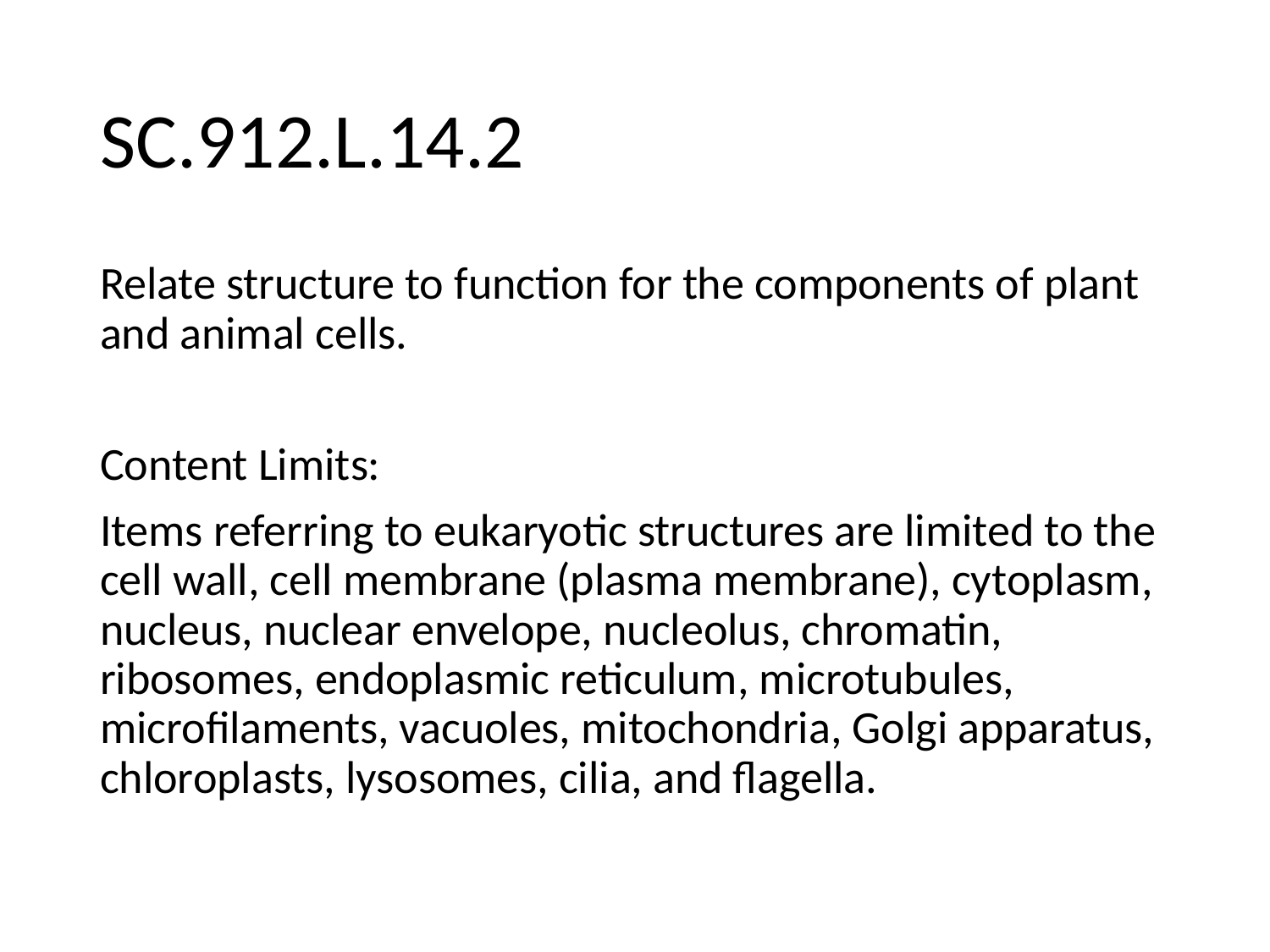

# SC.912.L.14.2
Relate structure to function for the components of plant and animal cells.

Content Limits:
Items referring to eukaryotic structures are limited to the cell wall, cell membrane (plasma membrane), cytoplasm, nucleus, nuclear envelope, nucleolus, chromatin, ribosomes, endoplasmic reticulum, microtubules, microfilaments, vacuoles, mitochondria, Golgi apparatus, chloroplasts, lysosomes, cilia, and flagella.